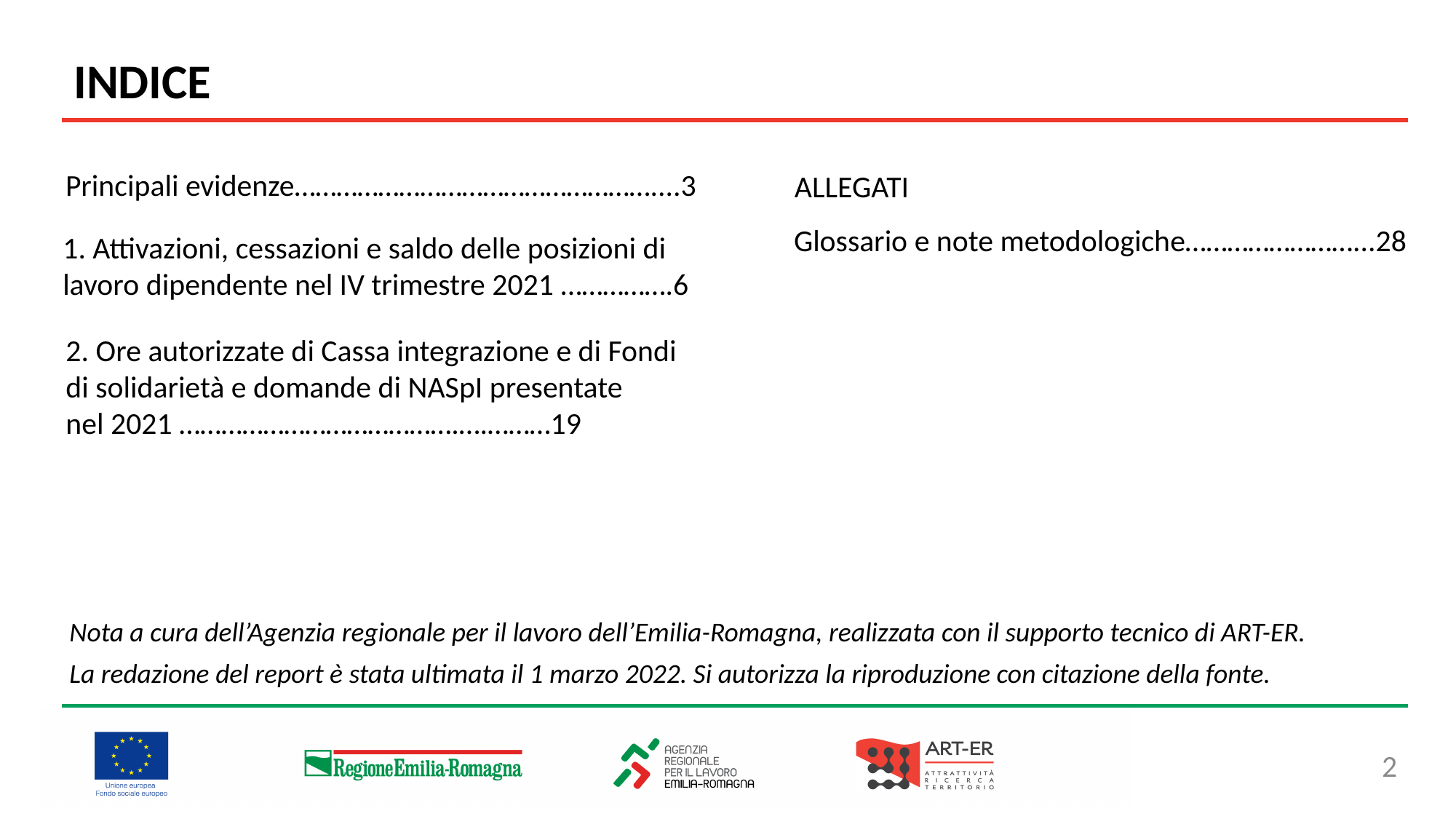

INDICE
Principali evidenze……………………………………………....3
ALLEGATI
Glossario e note metodologiche……………………...28
1. Attivazioni, cessazioni e saldo delle posizioni di
lavoro dipendente nel IV trimestre 2021 …………….6
2. Ore autorizzate di Cassa integrazione e di Fondi
di solidarietà e domande di NASpI presentate
nel 2021 ………………………………….….………19
Nota a cura dell’Agenzia regionale per il lavoro dell’Emilia-Romagna, realizzata con il supporto tecnico di ART-ER.
La redazione del report è stata ultimata il 1 marzo 2022. Si autorizza la riproduzione con citazione della fonte.
2